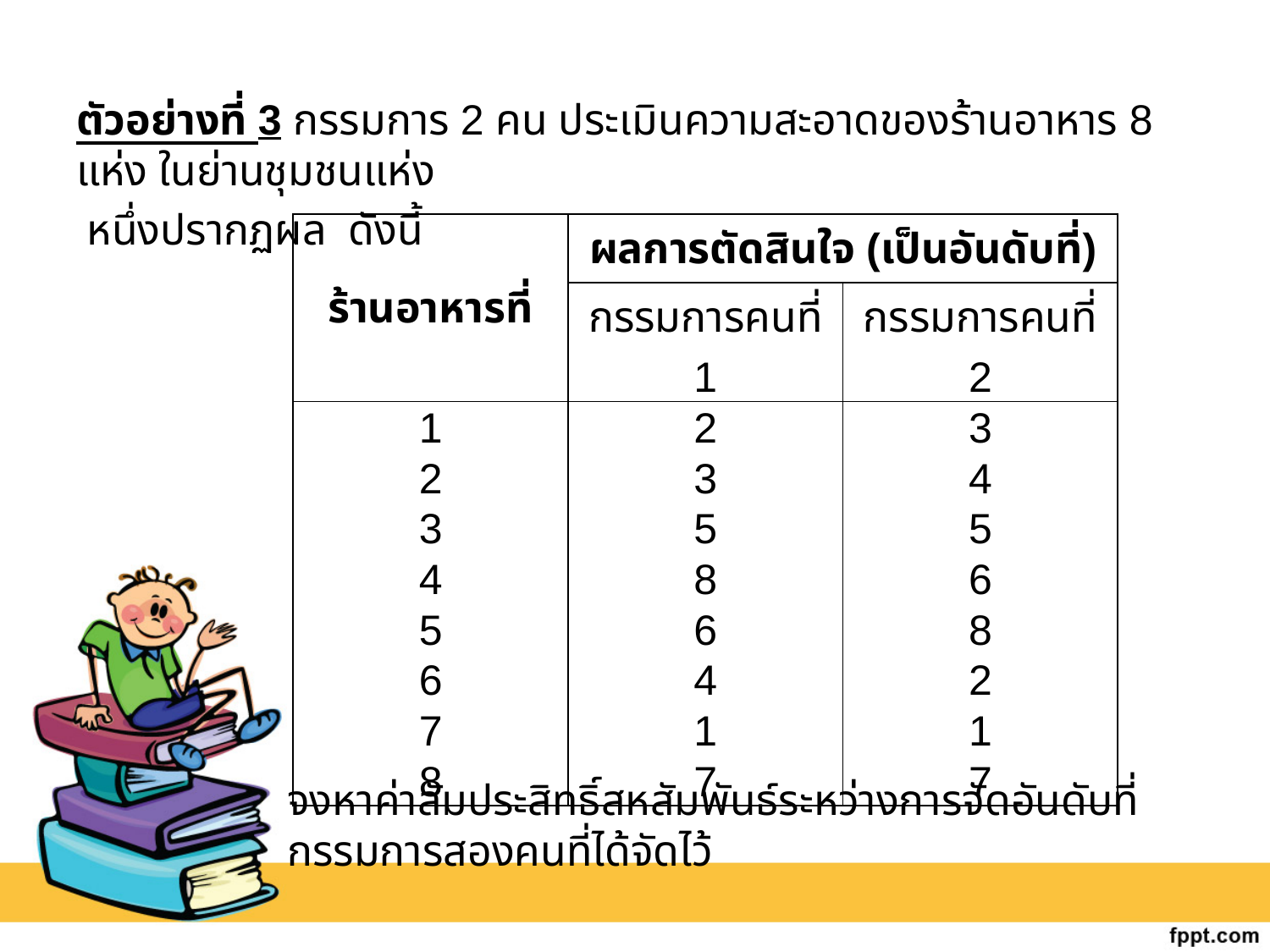

ตัวอย่างที่ 3 กรรมการ 2 คน ประเมินความสะอาดของร้านอาหาร 8 แห่ง ในย่านชุมชนแห่ง
 หนึ่งปรากฏผล  ดังนี้

| ร้านอาหารที่ | ผลการตัดสินใจ (เป็นอันดับที่) |  |
| --- | --- | --- |
|  | กรรมการคนที่ 1 | กรรมการคนที่ 2 |
| 1 2 3 4 5 6 7 8 | 2 3 5 8 6 4 1 7 | 3 4 5 6 8 2 1 7 |
จงหาค่าสัมประสิทธิ์สหสัมพันธ์ระหว่างการจัดอันดับที่กรรมการสองคนที่ได้จัดไว้